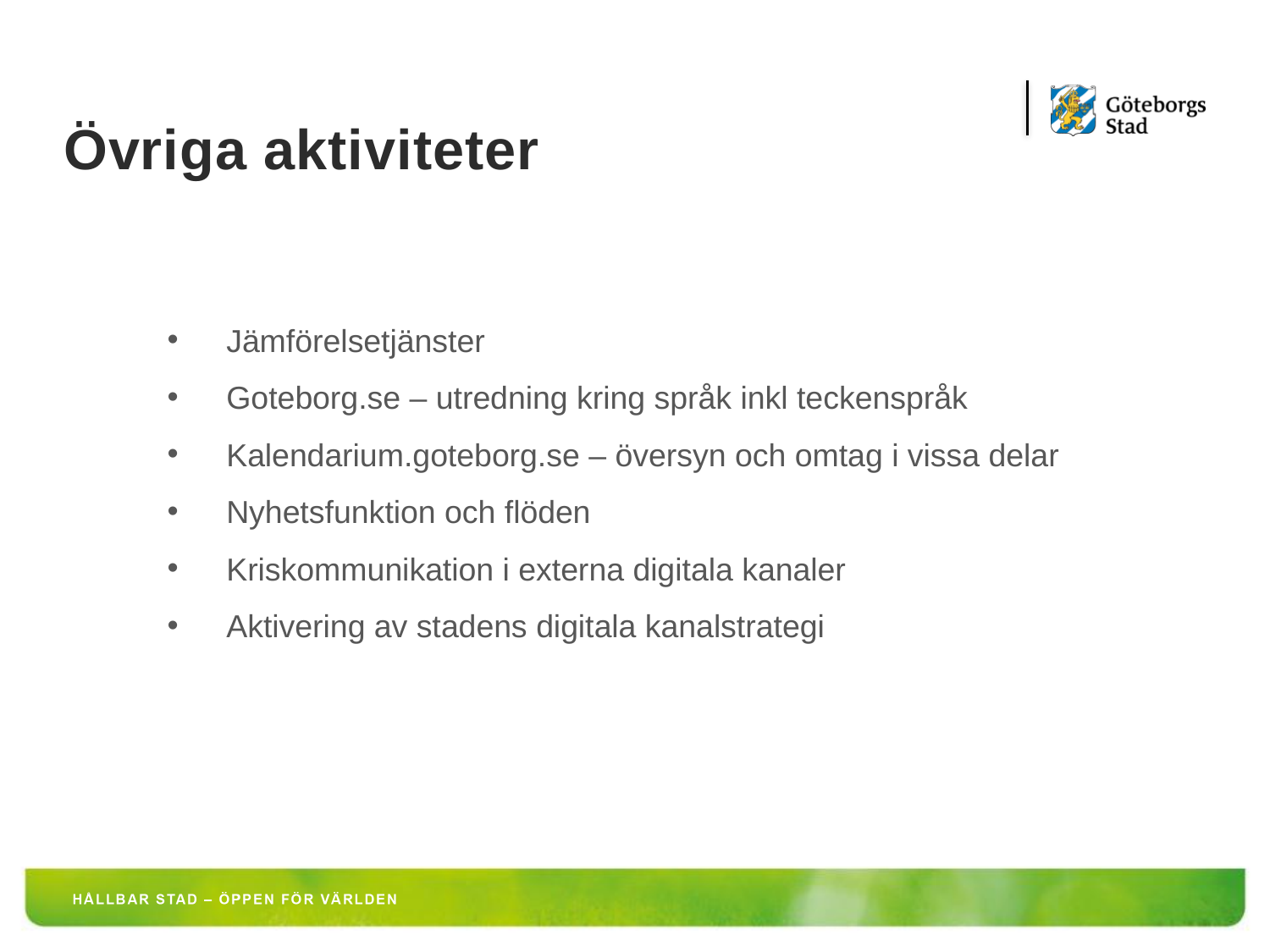

# Övriga aktiviteter
 Jämförelsetjänster
 Goteborg.se – utredning kring språk inkl teckenspråk
 Kalendarium.goteborg.se – översyn och omtag i vissa delar
 Nyhetsfunktion och flöden
 Kriskommunikation i externa digitala kanaler
 Aktivering av stadens digitala kanalstrategi